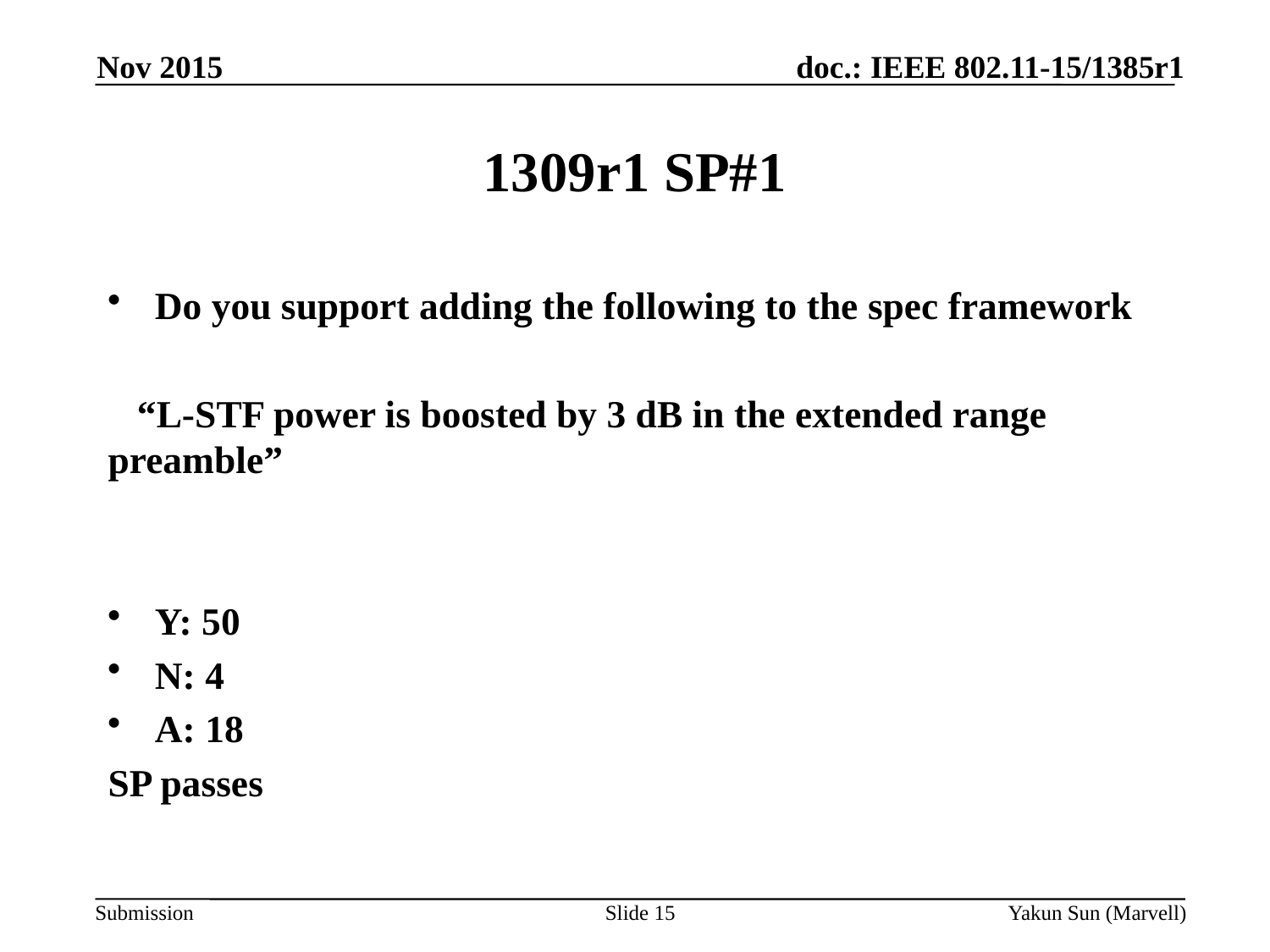

Nov 2015
# 1309r1 SP#1
Do you support adding the following to the spec framework

   “L-STF power is boosted by 3 dB in the extended range preamble”

Y: 50
N: 4
A: 18
SP passes
Slide 15
Yakun Sun (Marvell)